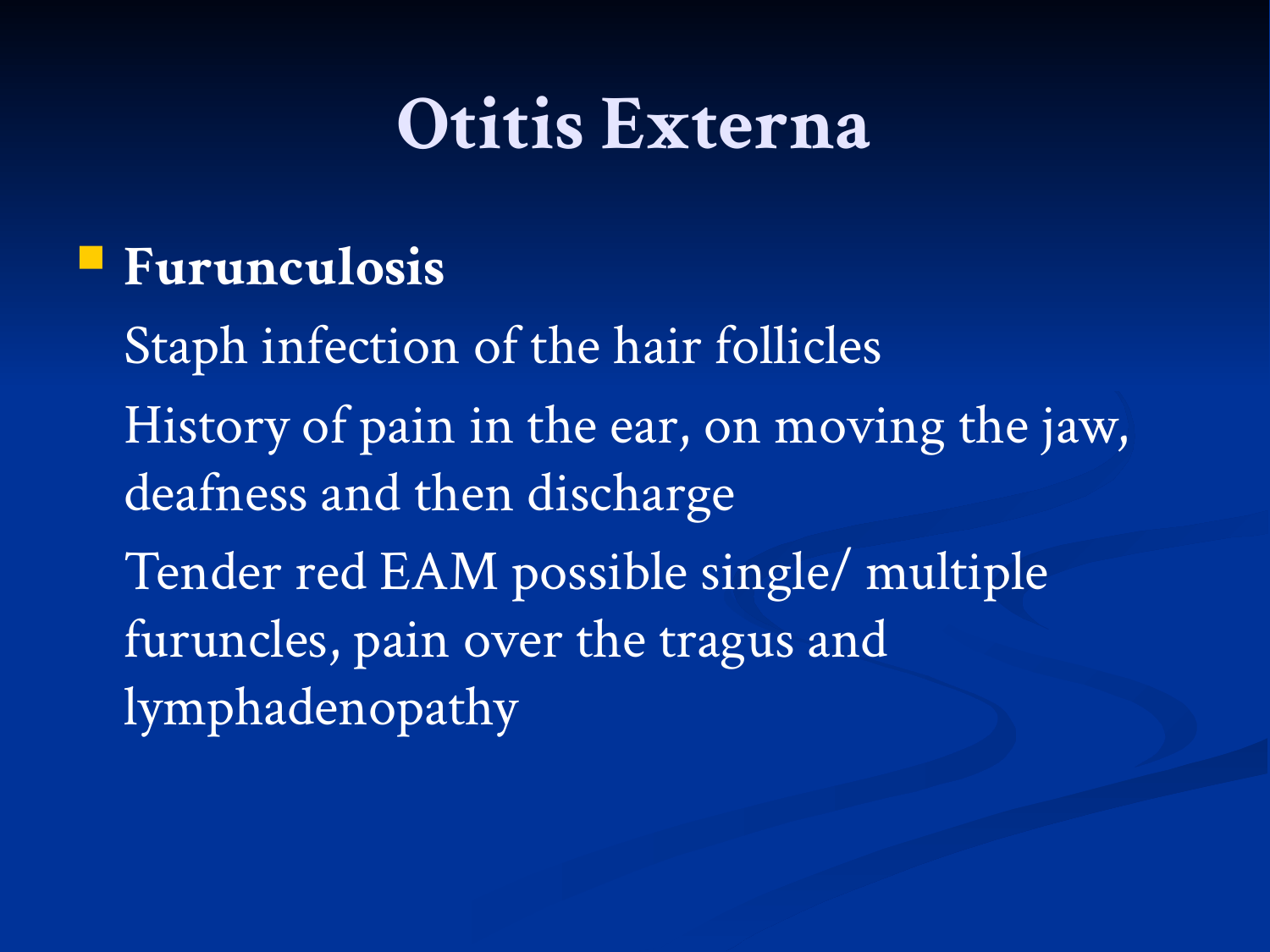

# Otitis Externa
Furunculosis
	Staph infection of the hair follicles
	History of pain in the ear, on moving the jaw, deafness and then discharge
	Tender red EAM possible single/ multiple furuncles, pain over the tragus and lymphadenopathy